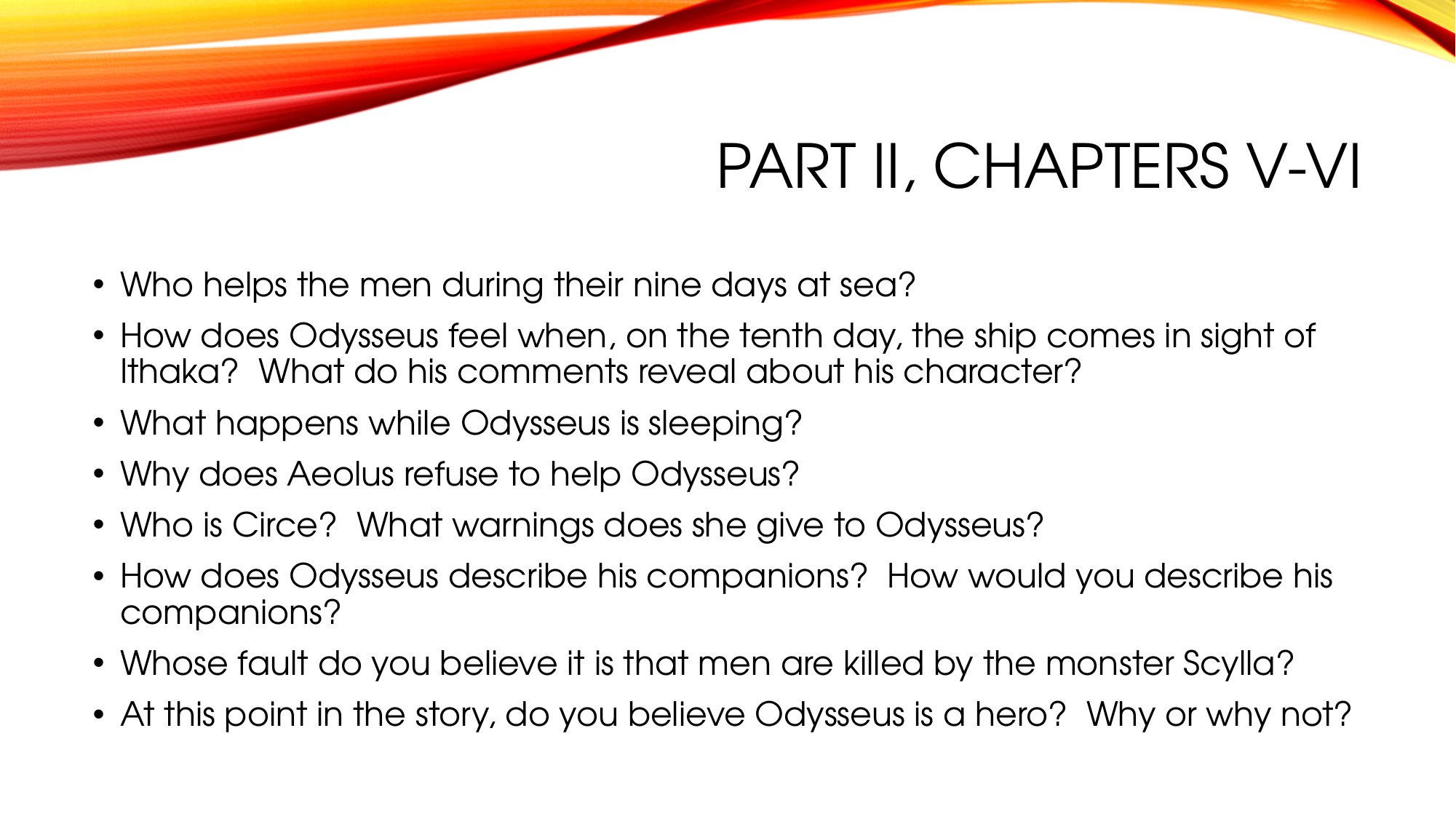

# Part II, Chapters v-vi
Who helps the men during their nine days at sea?
How does Odysseus feel when, on the tenth day, the ship comes in sight of Ithaka?  What do his comments reveal about his character?
What happens while Odysseus is sleeping?
Why does Aeolus refuse to help Odysseus?
Who is Circe?  What warnings does she give to Odysseus?
How does Odysseus describe his companions?  How would you describe his companions?
Whose fault do you believe it is that men are killed by the monster Scylla?
At this point in the story, do you believe Odysseus is a hero?  Why or why not?